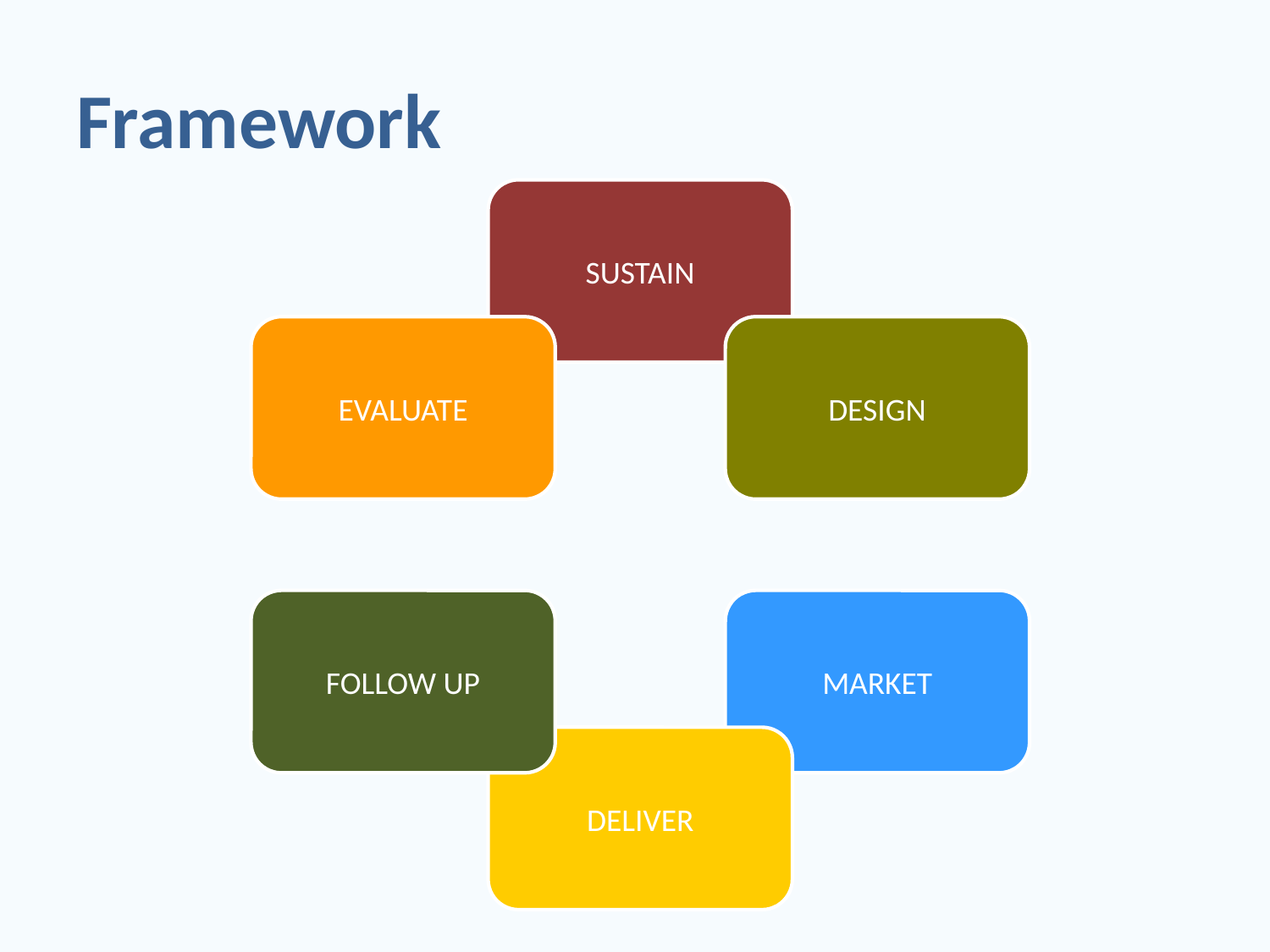

# Framework
DESIGN
MARKET
DELIVER
FOLLOW UP
EVALUATE
SUSTAIN